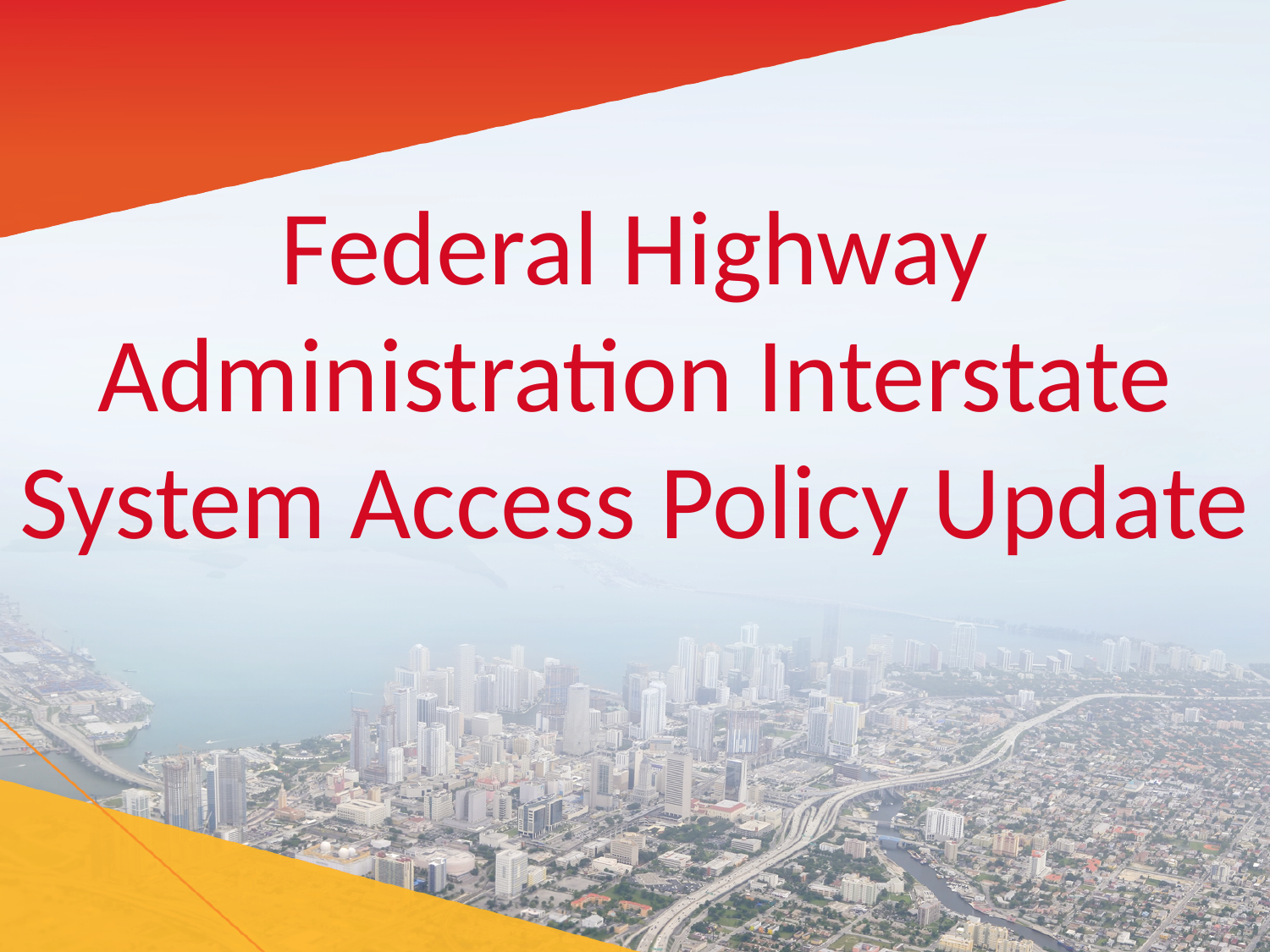

Federal Highway Administration Interstate System Access Policy Update